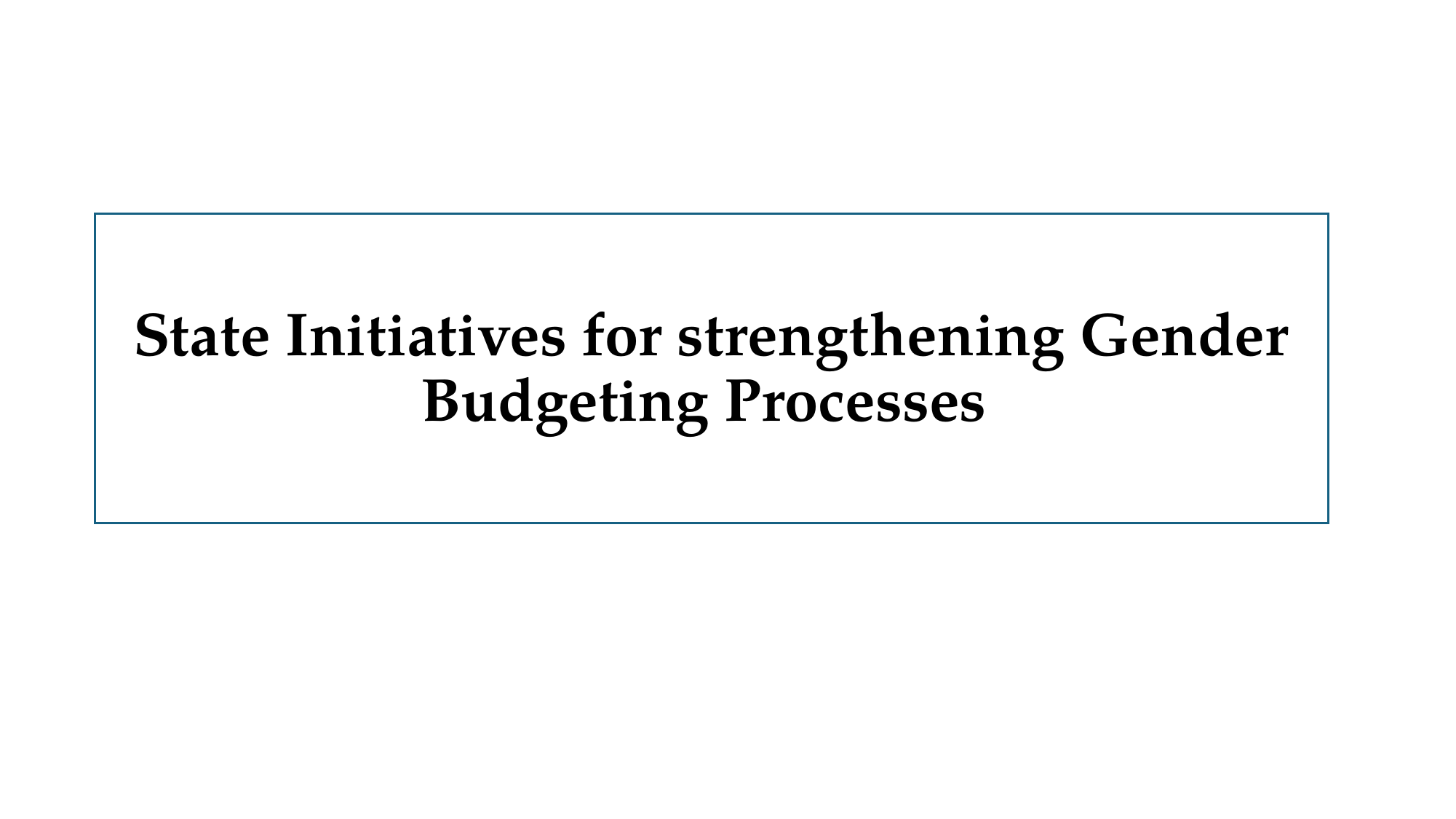

# State Initiatives for strengthening Gender Budgeting Processes